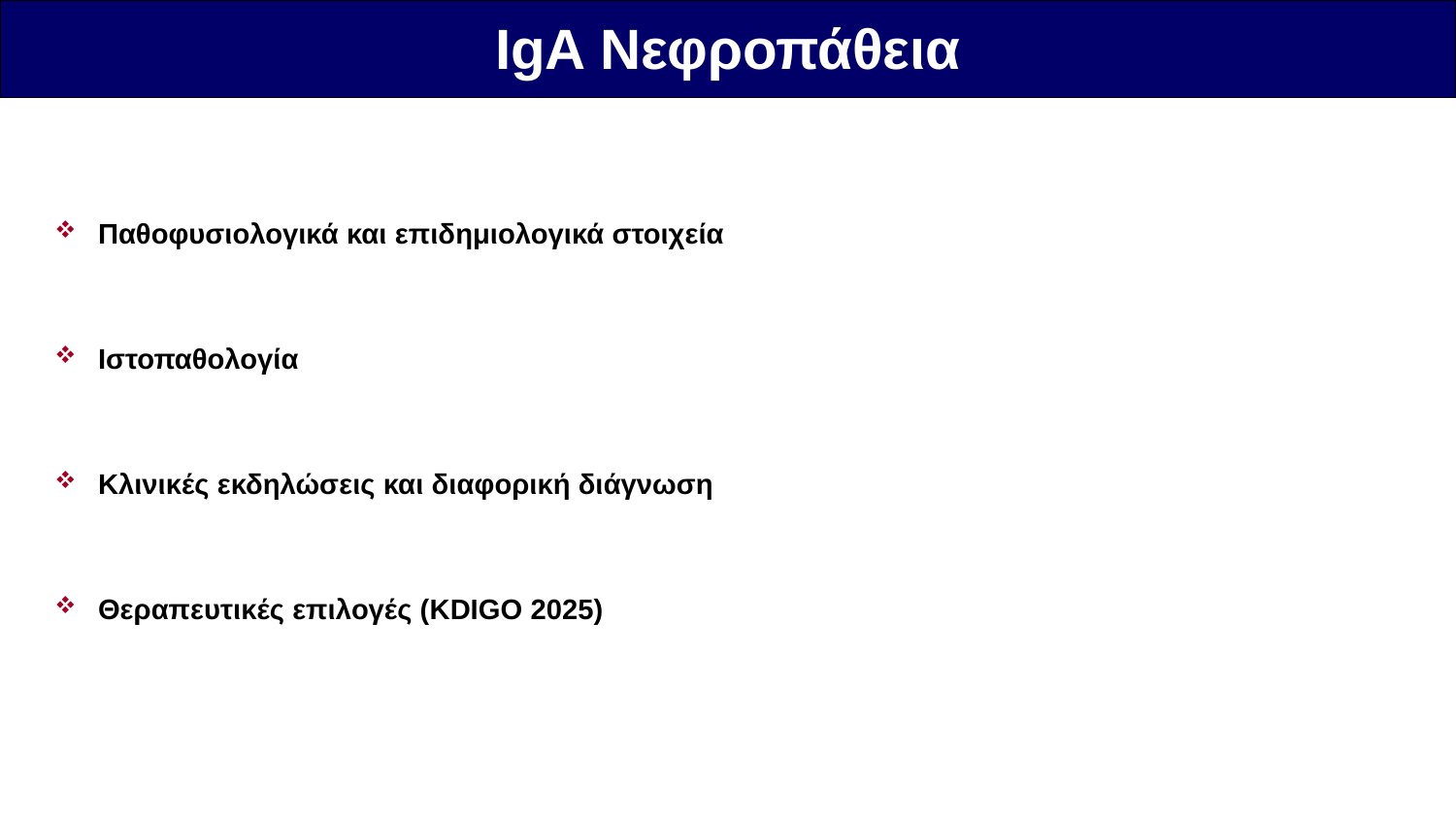

IgA Νεφροπάθεια
Παθοφυσιολογικά και επιδημιολογικά στοιχεία

Ιστοπαθολογία

Κλινικές εκδηλώσεις και διαφορική διάγνωση

Θεραπευτικές επιλογές (KDIGO 2025)